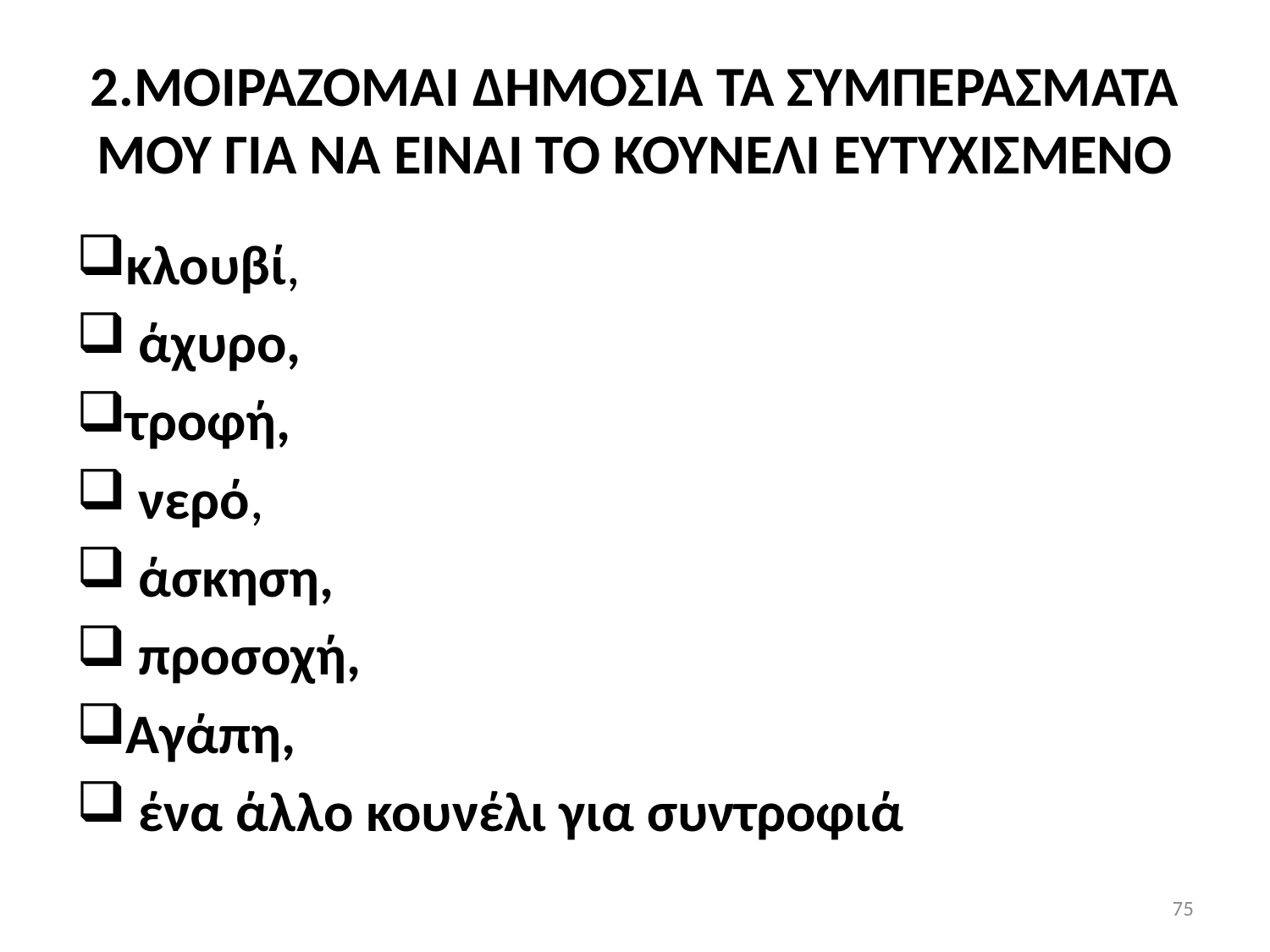

# 2.ΜΟΙΡΑΖΟΜΑΙ ΔΗΜΟΣΙΑ ΤΑ ΣΥΜΠΕΡΑΣΜΑΤΑ ΜΟΥ ΓΙΑ ΝΑ ΕΊΝΑΙ ΤΟ ΚΟΥΝΕΛΙ ΕΥΤΥΧΙΣΜΕΝΟ
κλουβί,
 άχυρο,
τροφή,
 νερό,
 άσκηση,
 προσοχή,
Αγάπη,
 ένα άλλο κουνέλι για συντροφιά
75